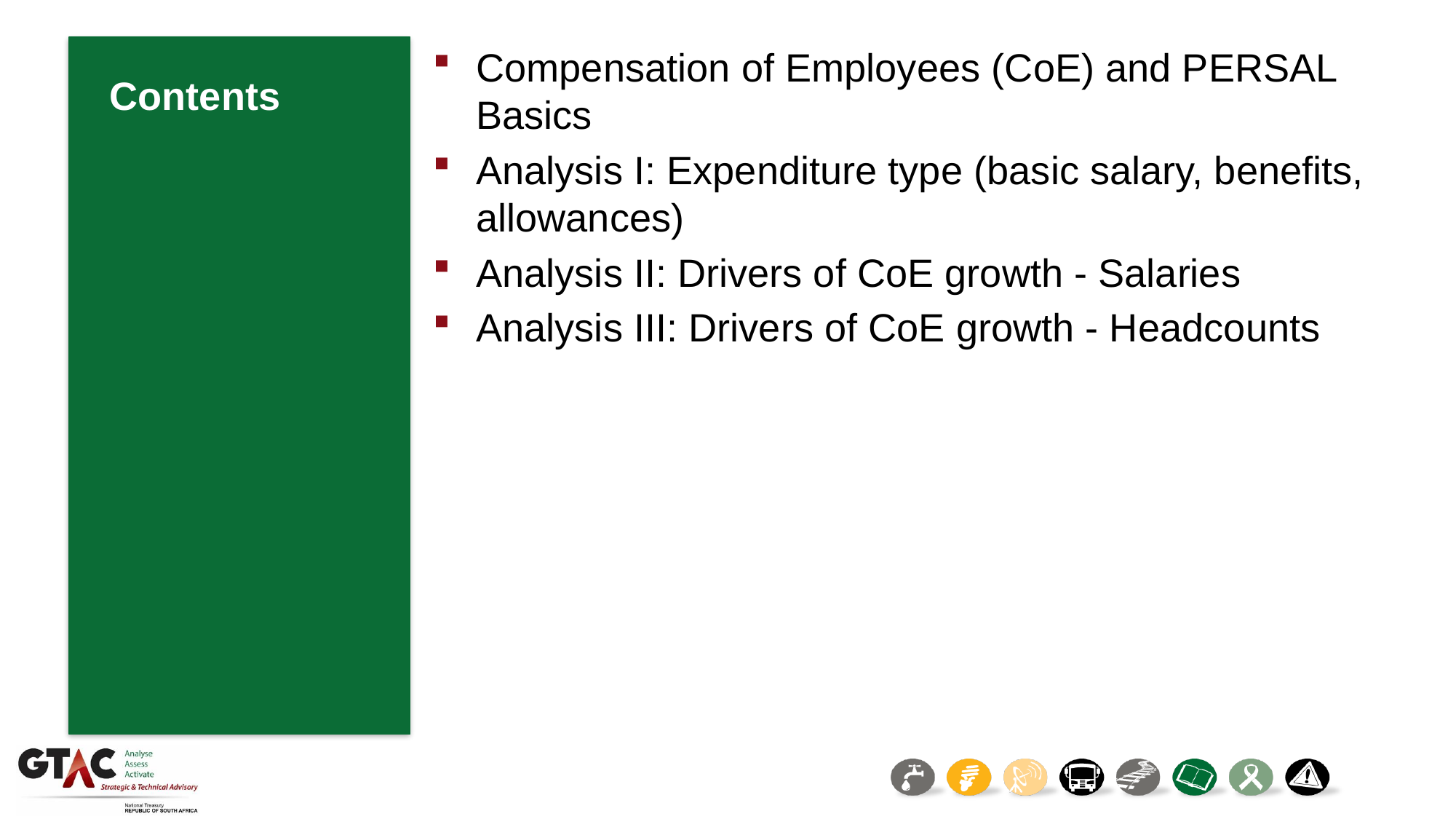

Compensation of Employees (CoE) and PERSAL Basics
Analysis I: Expenditure type (basic salary, benefits, allowances)
Analysis II: Drivers of CoE growth - Salaries
Analysis III: Drivers of CoE growth - Headcounts
Contents